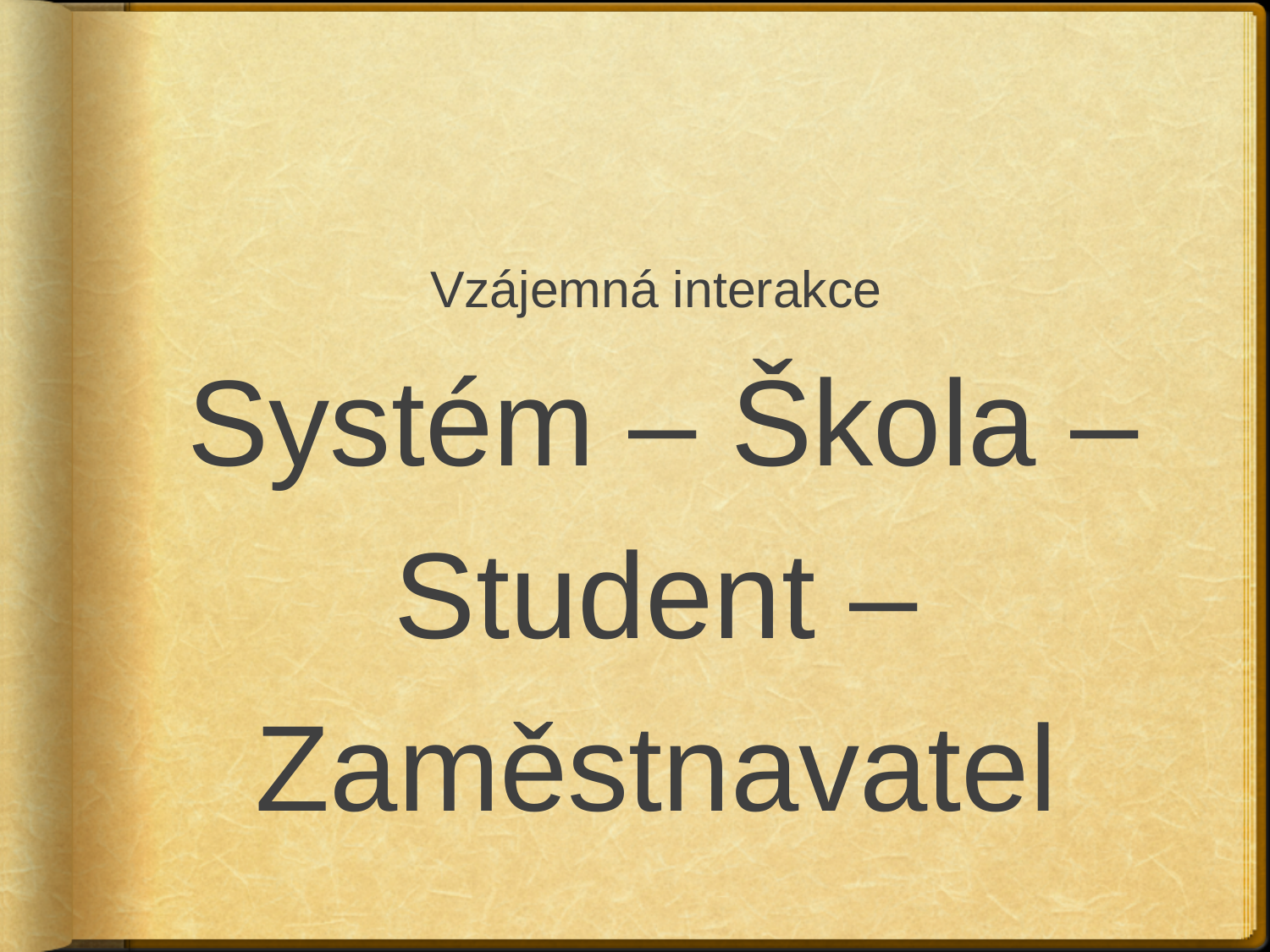

#
Vzájemná interakce
 Systém – Škola –
Student –
Zaměstnavatel